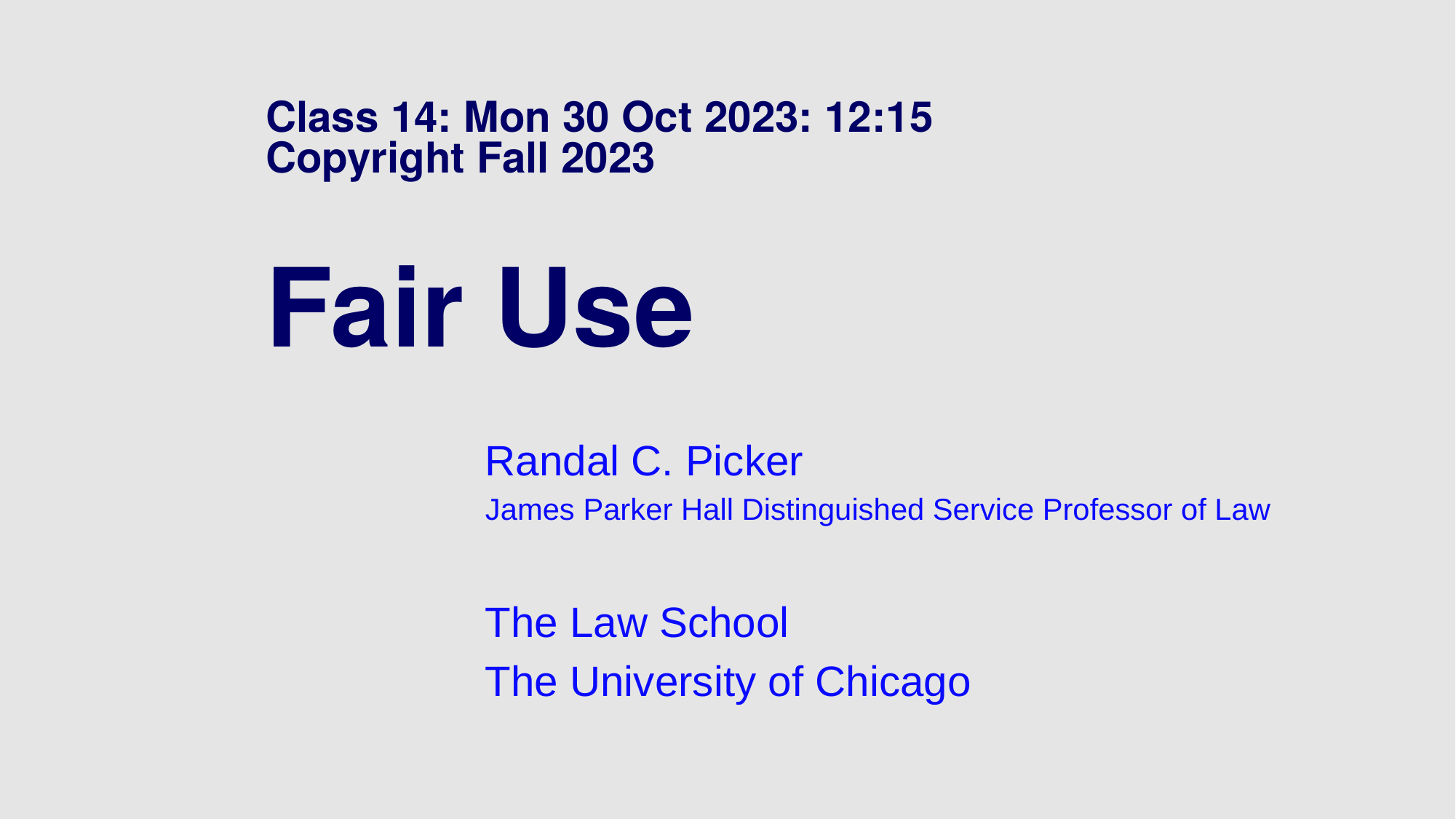

# Class 14: Mon 30 Oct 2023: 12:15 Copyright Fall 2023 Fair Use
Randal C. Picker
James Parker Hall Distinguished Service Professor of Law

The Law School
The University of Chicago